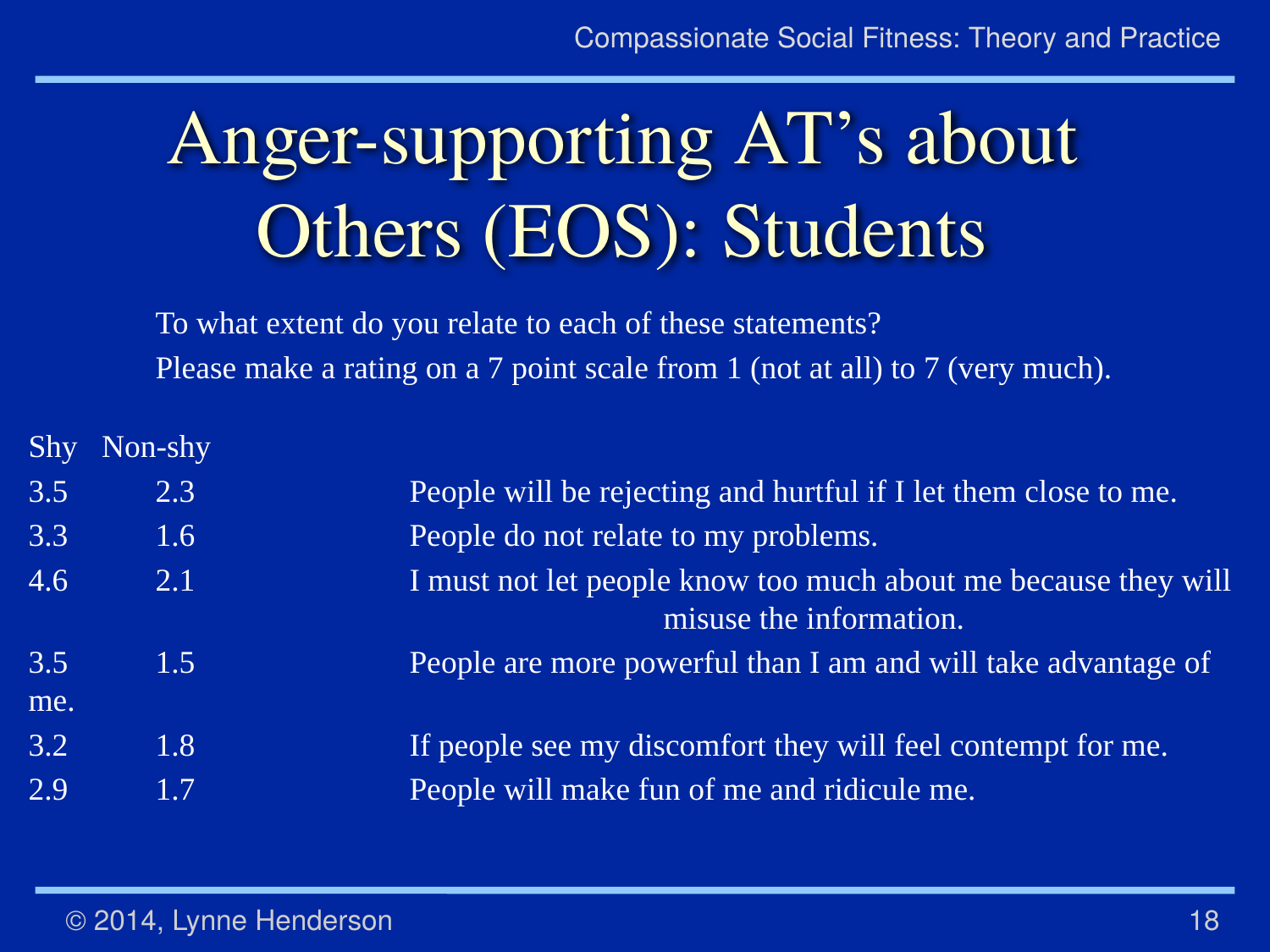

# Anger-supporting AT’s about Others (EOS): Students
To what extent do you relate to each of these statements?
Please make a rating on a 7 point scale from 1 (not at all) to 7 (very much).

Shy   Non-shy
3.5	2.3		People will be rejecting and hurtful if I let them close to me.
3.3	1.6		People do not relate to my problems.
4.6	2.1		I must not let people know too much about me because they will 					misuse the information.
3.5	1.5		People are more powerful than I am and will take advantage of me.
3.2	1.8		If people see my discomfort they will feel contempt for me.
2.9	1.7		People will make fun of me and ridicule me.